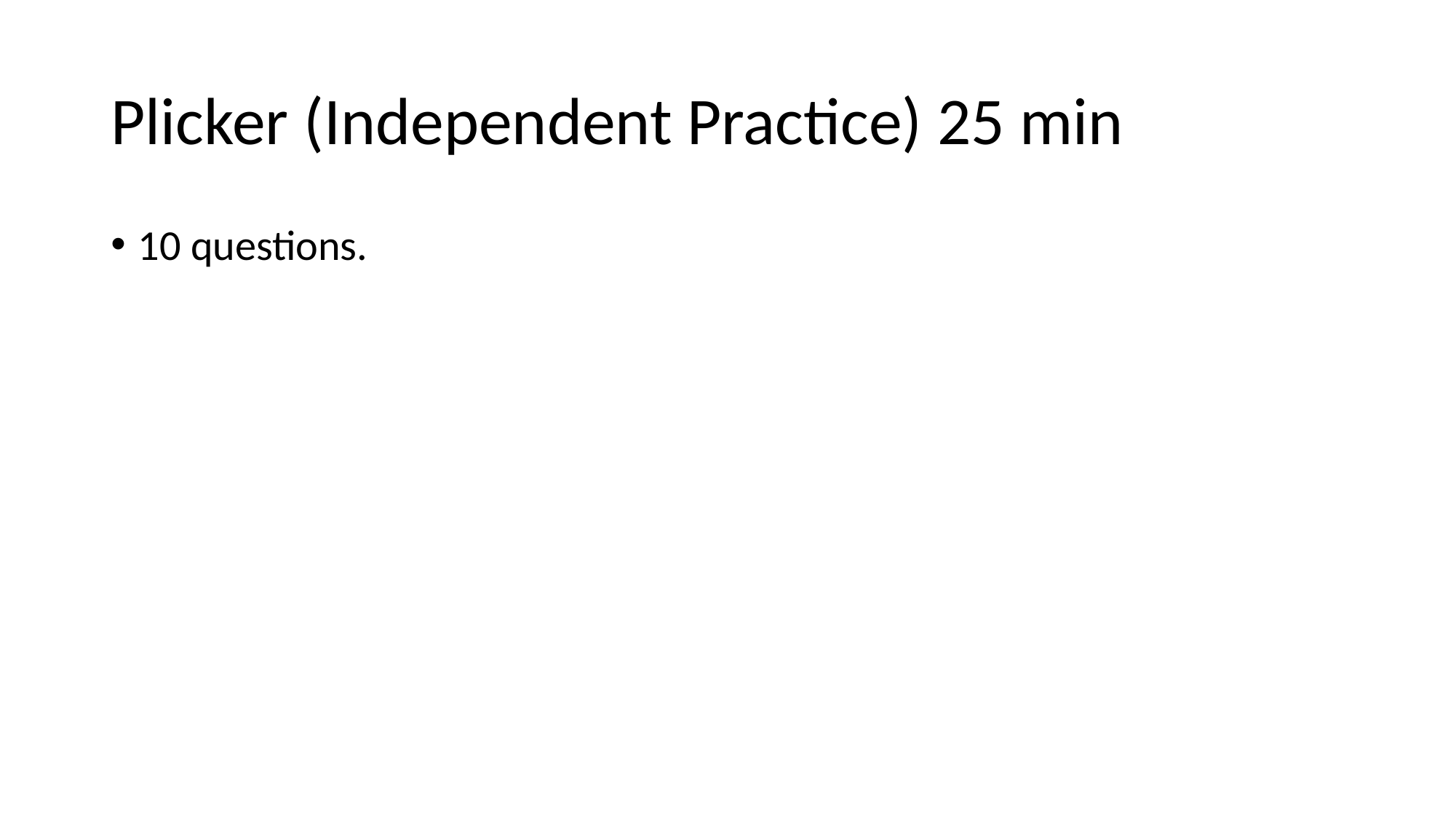

# Plicker (Independent Practice) 25 min
10 questions.